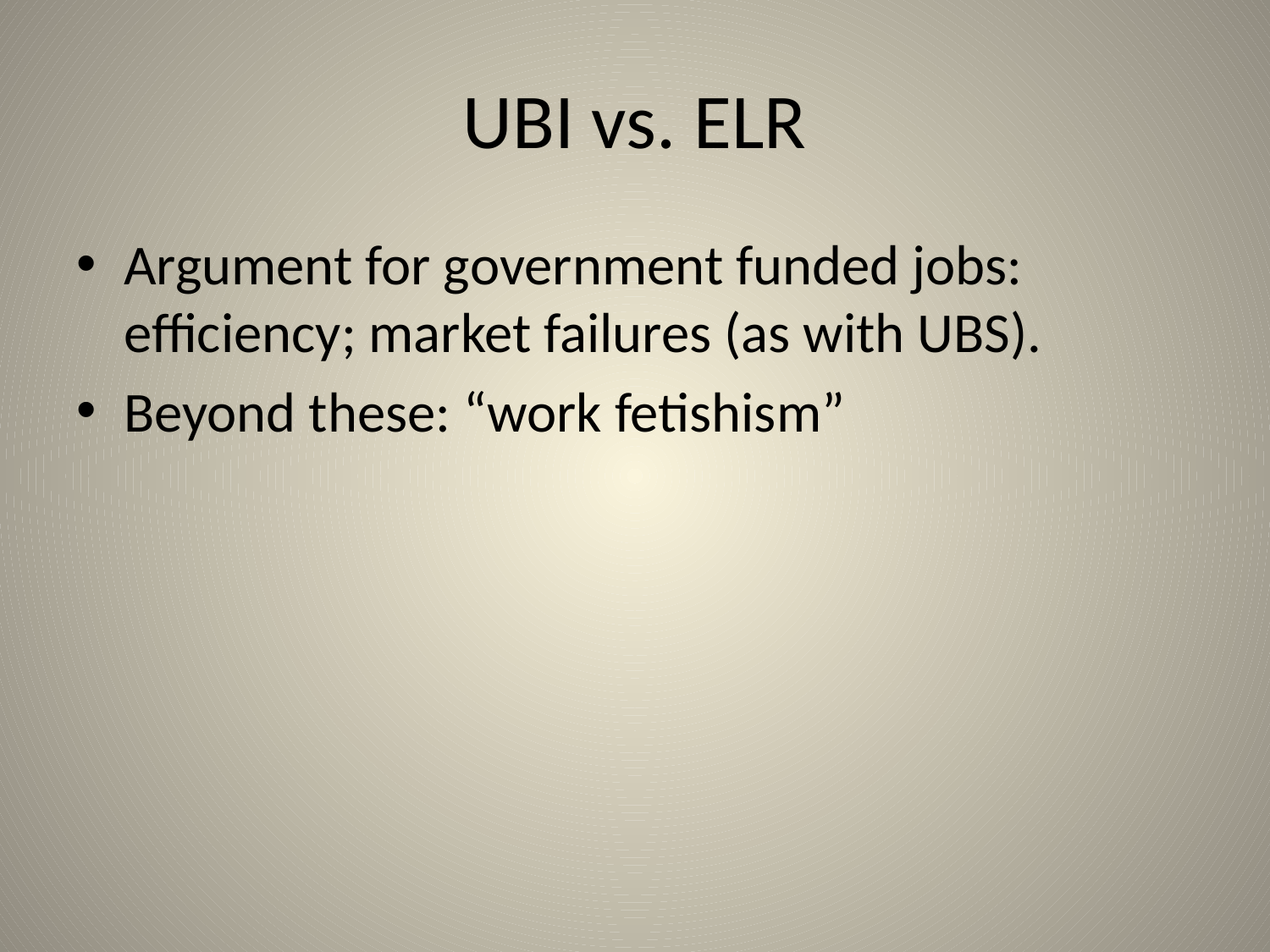

# UBI vs. ELR
Argument for government funded jobs: efficiency; market failures (as with UBS).
Beyond these: “work fetishism”